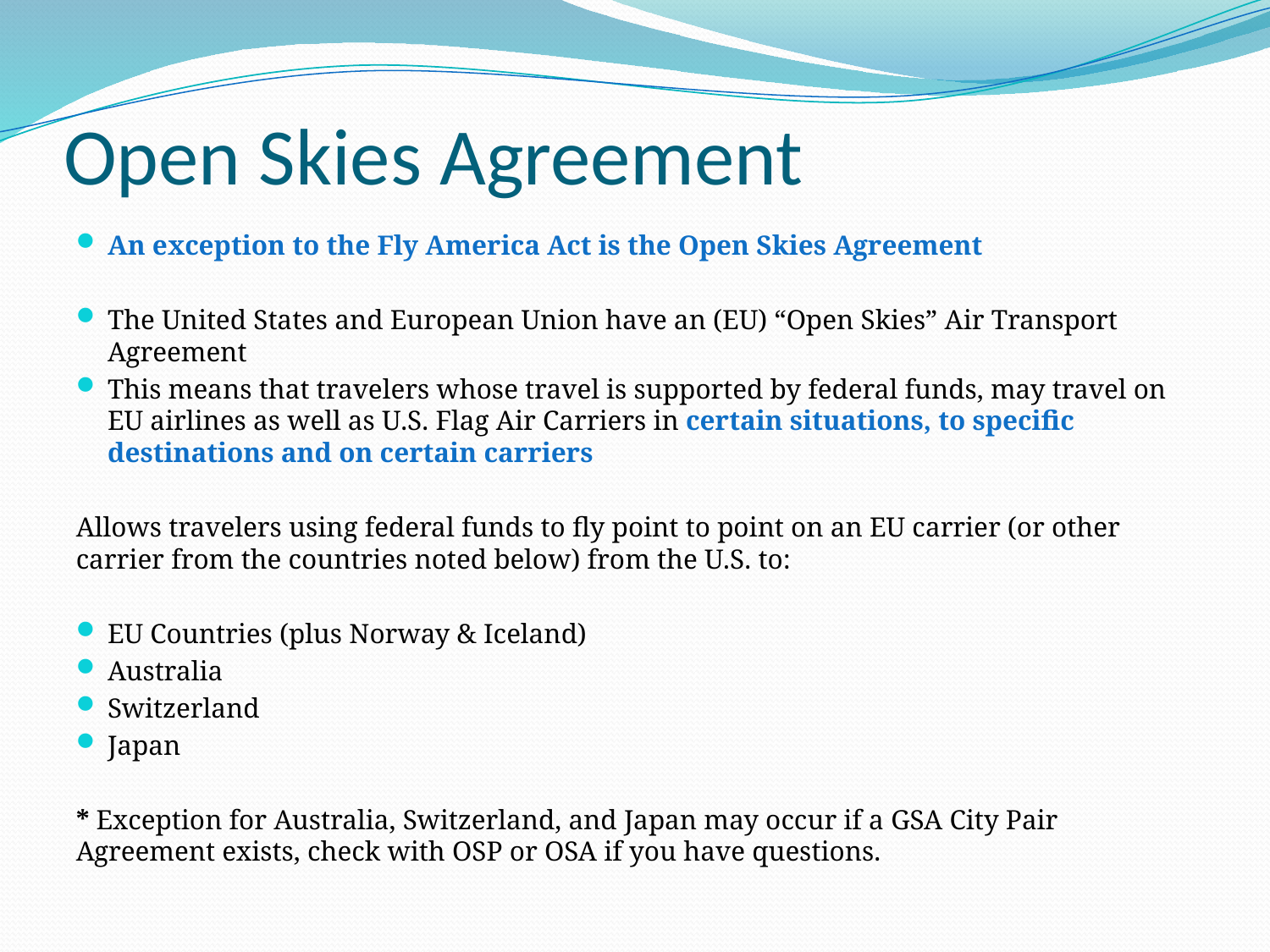

# Open Skies Agreement
An exception to the Fly America Act is the Open Skies Agreement

The United States and European Union have an (EU) “Open Skies” Air Transport Agreement
This means that travelers whose travel is supported by federal funds, may travel on EU airlines as well as U.S. Flag Air Carriers in certain situations, to specific destinations and on certain carriers

Allows travelers using federal funds to fly point to point on an EU carrier (or other carrier from the countries noted below) from the U.S. to:

EU Countries (plus Norway & Iceland)
Australia
Switzerland
Japan

* Exception for Australia, Switzerland, and Japan may occur if a GSA City Pair Agreement exists, check with OSP or OSA if you have questions.